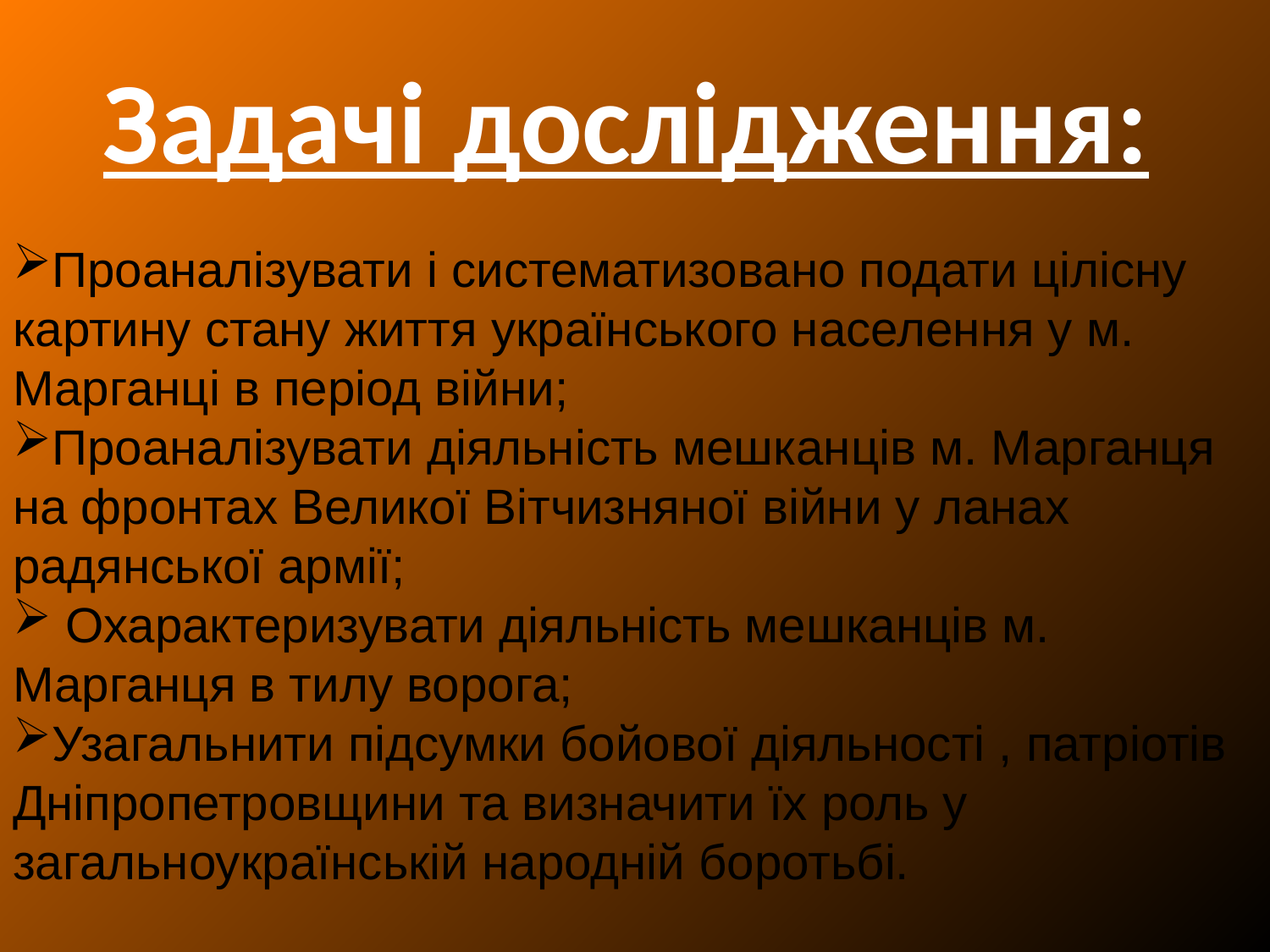

# Задачі дослідження:
Проаналізувати і систематизовано подати цілісну картину стану життя українського населення у м. Марганці в період війни;
Проаналізувати діяльність мешканців м. Марганця на фронтах Великої Вітчизняної війни у ланах радянської армії;
 Охарактеризувати діяльність мешканців м. Марганця в тилу ворога;
Узагальнити підсумки бойової діяльності , патріотів  Дніпропетровщини та визначити їх роль у загальноукраїнській народній боротьбі.